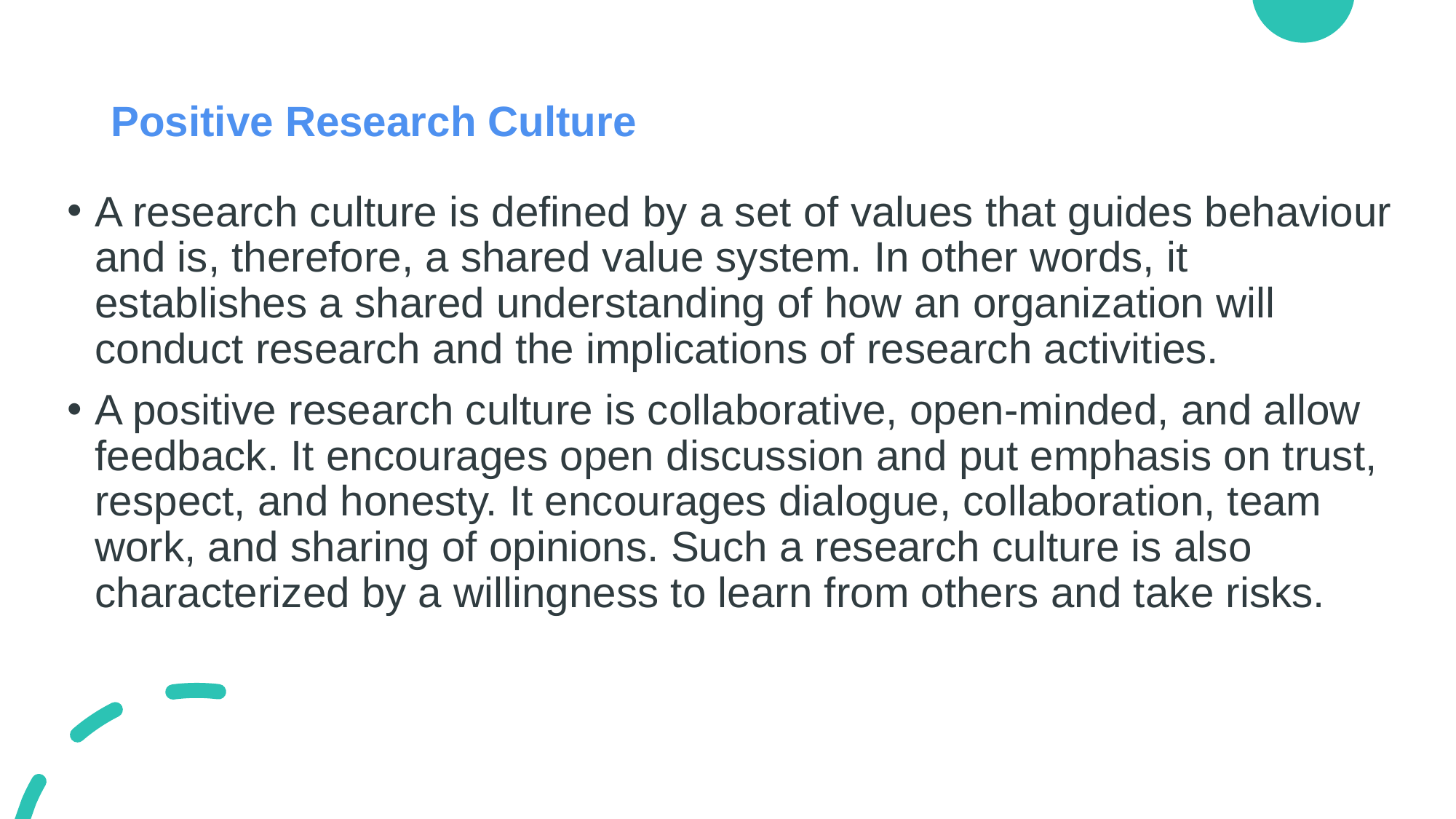

# Positive Research Culture
A research culture is defined by a set of values that guides behaviour and is, therefore, a shared value system. In other words, it establishes a shared understanding of how an organization will conduct research and the implications of research activities.
A positive research culture is collaborative, open-minded, and allow feedback. It encourages open discussion and put emphasis on trust, respect, and honesty. It encourages dialogue, collaboration, team work, and sharing of opinions. Such a research culture is also characterized by a willingness to learn from others and take risks.